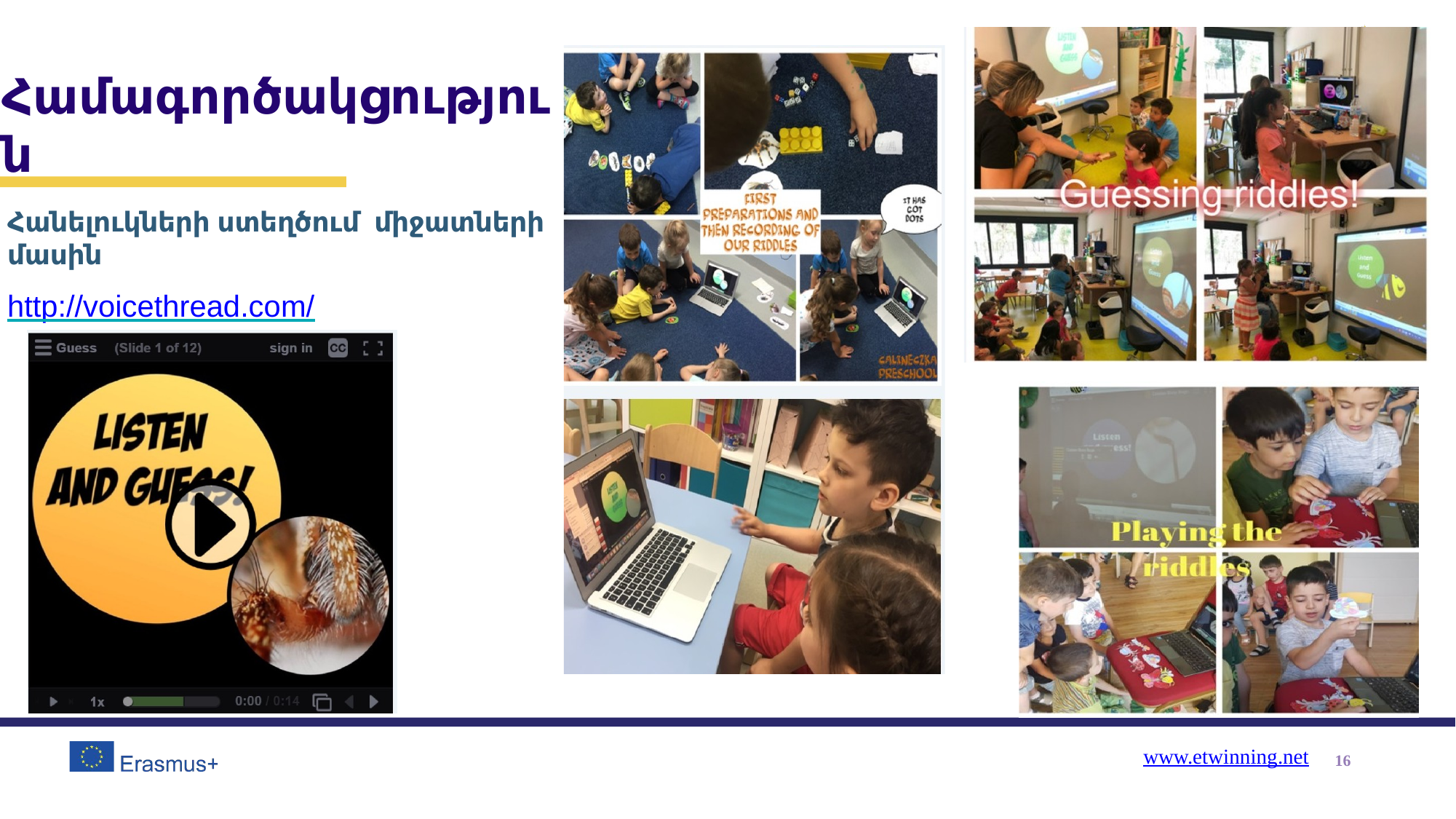

Համագործակցություն

Հանելուկների ստեղծում  միջատների մասին
http://voicethread.com/
www.etwinning.net
16